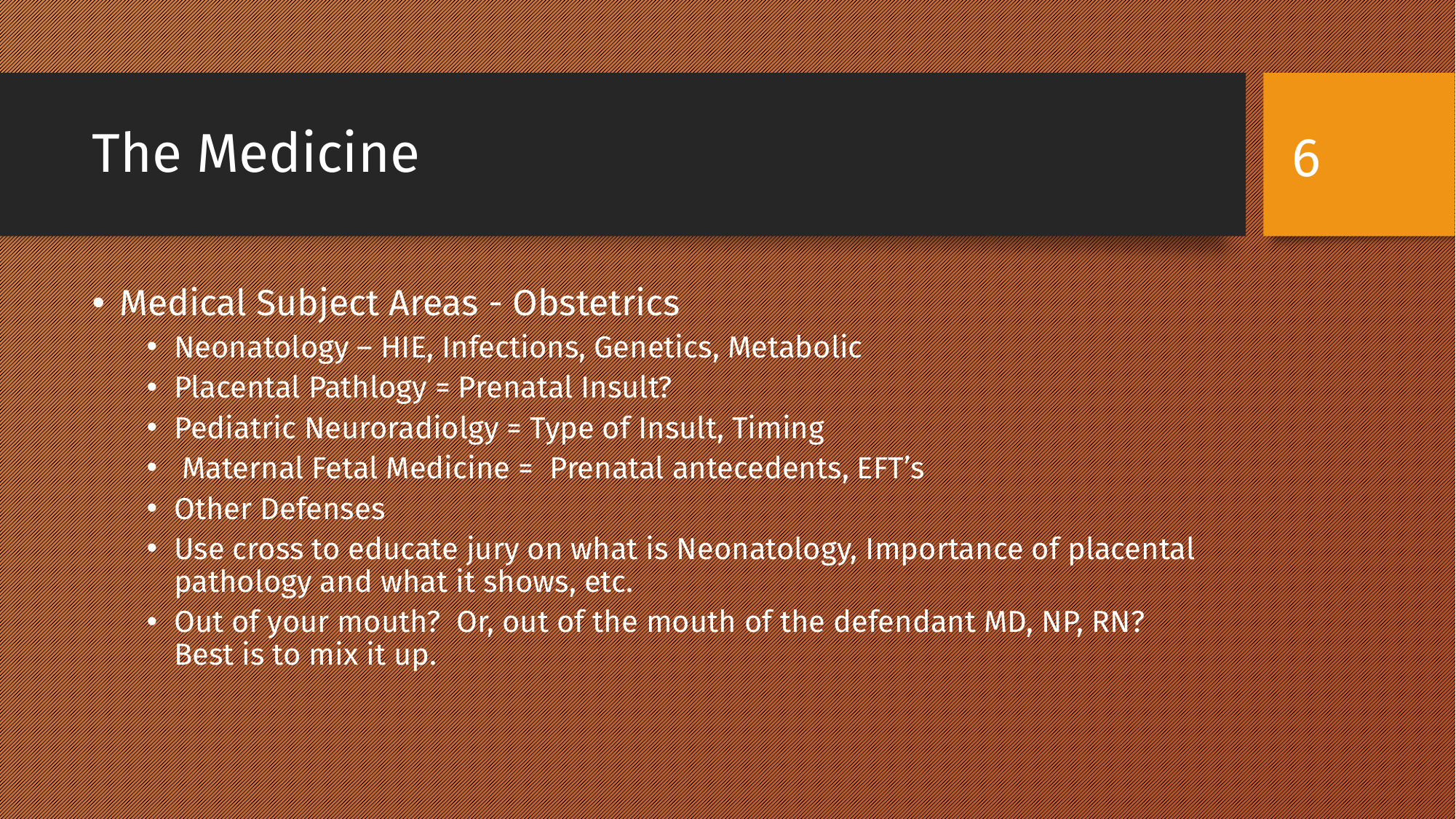

# The Medicine
6
Medical Subject Areas - Obstetrics
Neonatology – HIE, Infections, Genetics, Metabolic
Placental Pathlogy = Prenatal Insult?
Pediatric Neuroradiolgy = Type of Insult, Timing
 Maternal Fetal Medicine =  Prenatal antecedents, EFT’s
Other Defenses
Use cross to educate jury on what is Neonatology, Importance of placental pathology and what it shows, etc.
Out of your mouth?  Or, out of the mouth of the defendant MD, NP, RN?  Best is to mix it up.